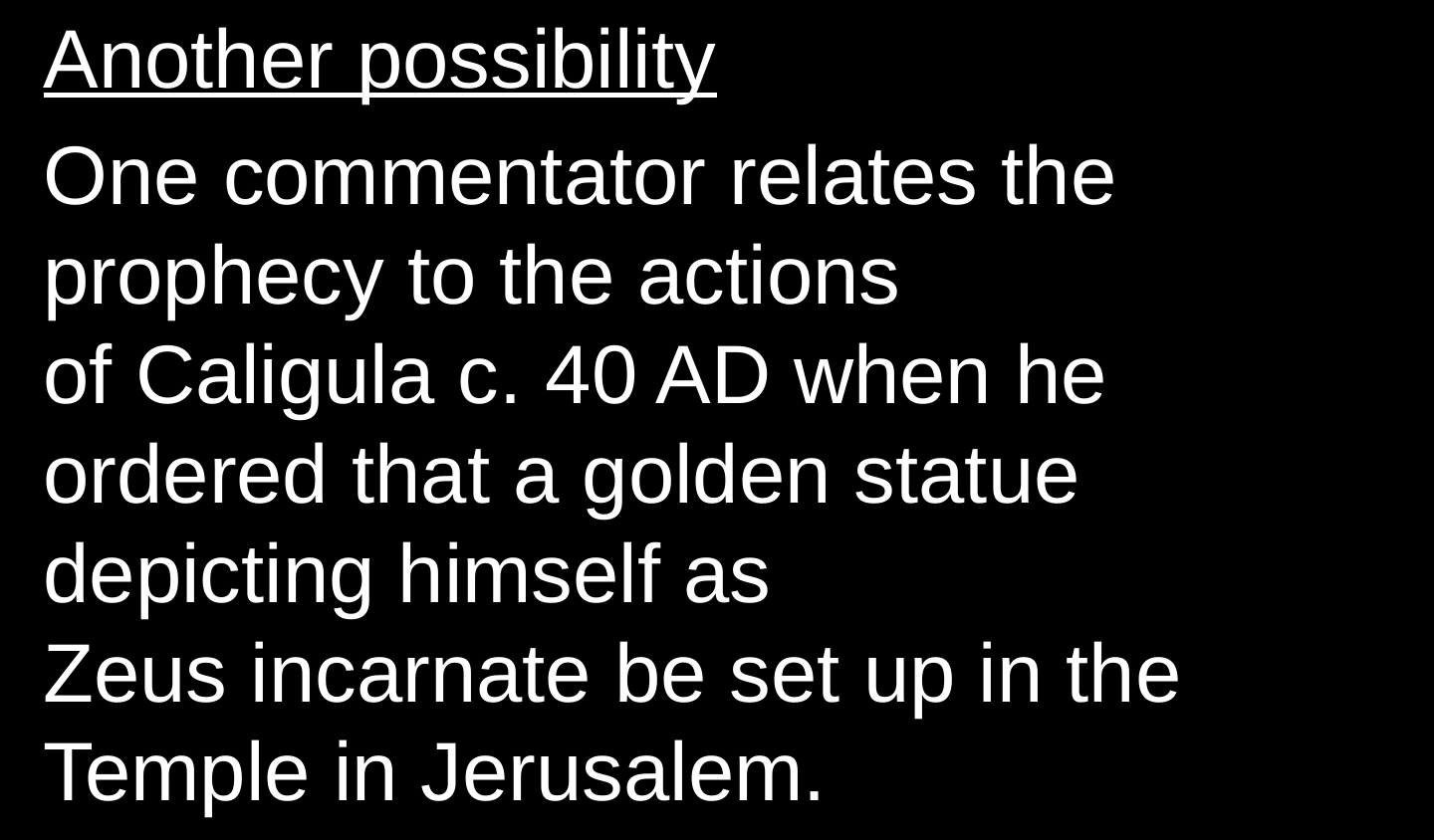

Another possibility
One commentator relates the prophecy to the actions of Caligula c. 40 AD when he ordered that a golden statue depicting himself as Zeus incarnate be set up in the Temple in Jerusalem.